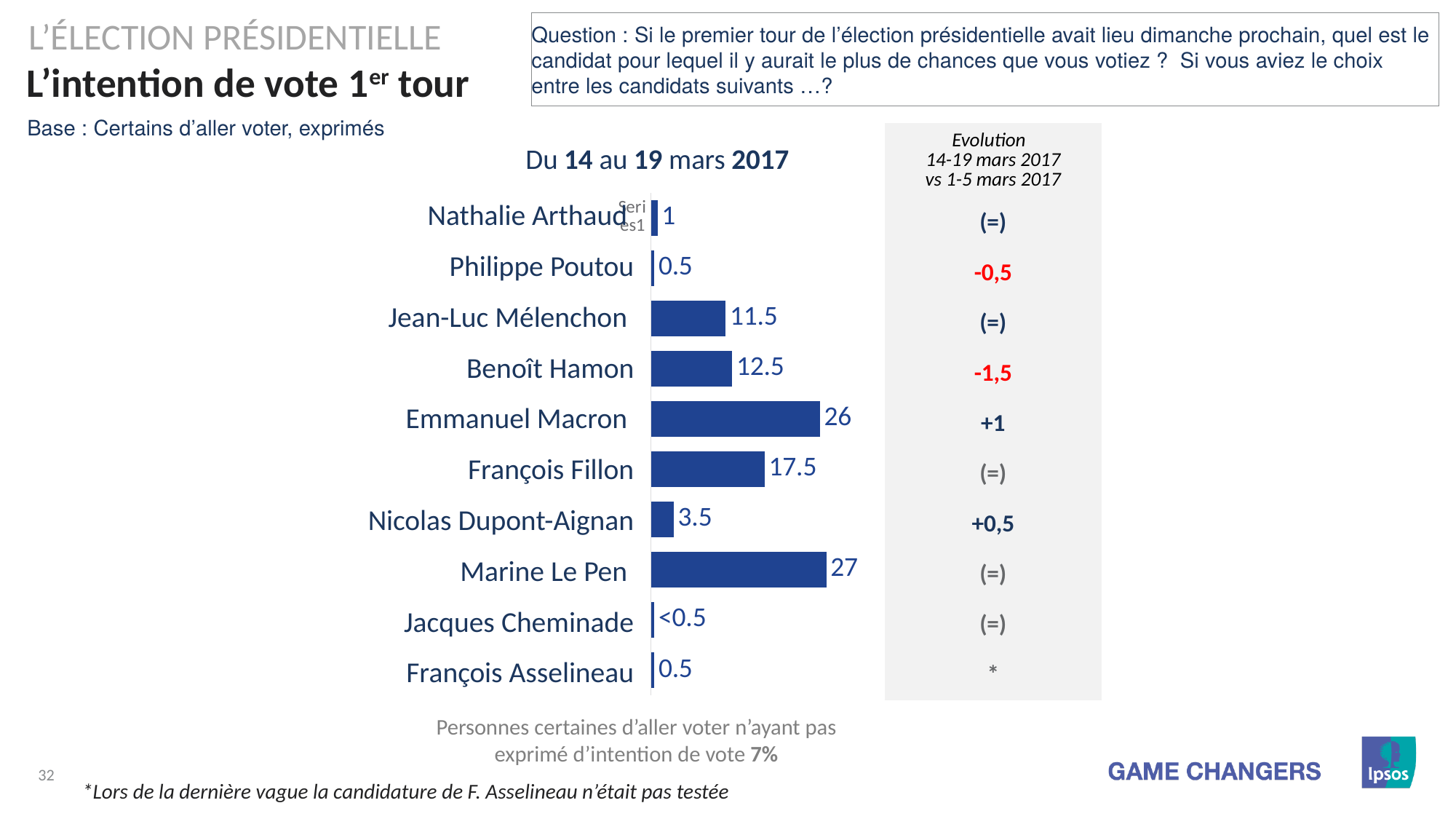

L’Élection présidentielle
Question : Si le premier tour de l’élection présidentielle avait lieu dimanche prochain, quel est le candidat pour lequel il y aurait le plus de chances que vous votiez ?  Si vous aviez le choix entre les candidats suivants …?
# L’intention de vote 1er tour
Base : Certains d’aller voter, exprimés
| Evolution 14-19 mars 2017 vs 1-5 mars 2017 |
| --- |
| (=) |
| -0,5 |
| (=) |
| -1,5 |
| +1 |
| (=) |
| +0,5 |
| (=) |
| (=) |
| \* |
Du 14 au 19 mars 2017
| Nathalie Arthaud |
| --- |
| Philippe Poutou |
| Jean-Luc Mélenchon |
| Benoît Hamon |
| Emmanuel Macron |
| François Fillon |
| Nicolas Dupont-Aignan |
| Marine Le Pen |
| Jacques Cheminade |
| François Asselineau |

### Chart

| Category | Série 1 |
|---|---|
|  | 1.0 |
|  | 0.5 |
|  | 11.5 |
|  | 12.5 |
|  | 26.0 |
|  | 17.5 |
|  | 3.5 |
|  | 27.0 |
|  | 0.5 |
|  | 0.5 |
Personnes certaines d’aller voter n’ayant pas exprimé d’intention de vote 7%
*Lors de la dernière vague la candidature de F. Asselineau n’était pas testée